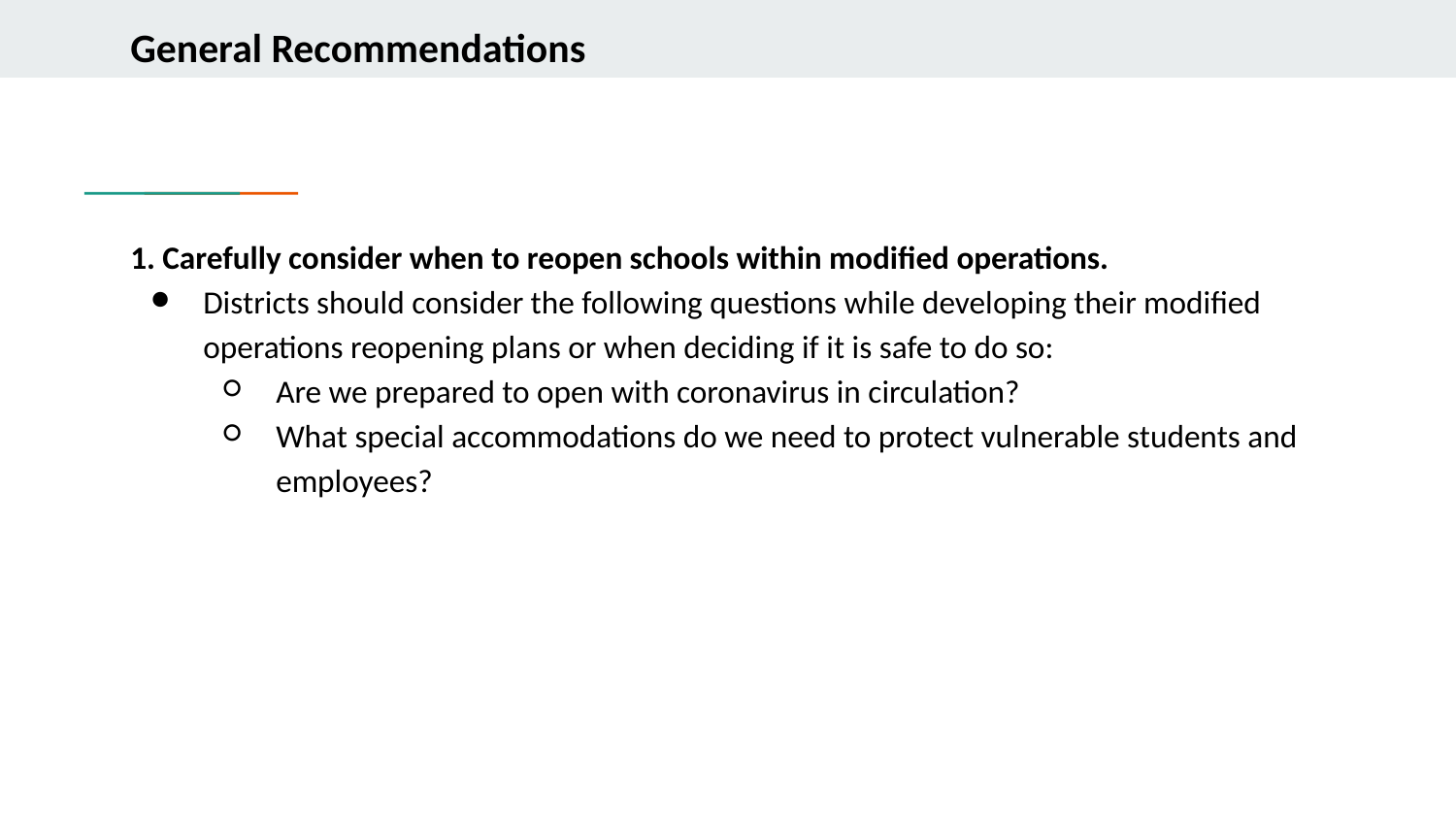

# General Recommendations
1. Carefully consider when to reopen schools within modified operations.
Districts should consider the following questions while developing their modified operations reopening plans or when deciding if it is safe to do so:
Are we prepared to open with coronavirus in circulation?
What special accommodations do we need to protect vulnerable students and employees?